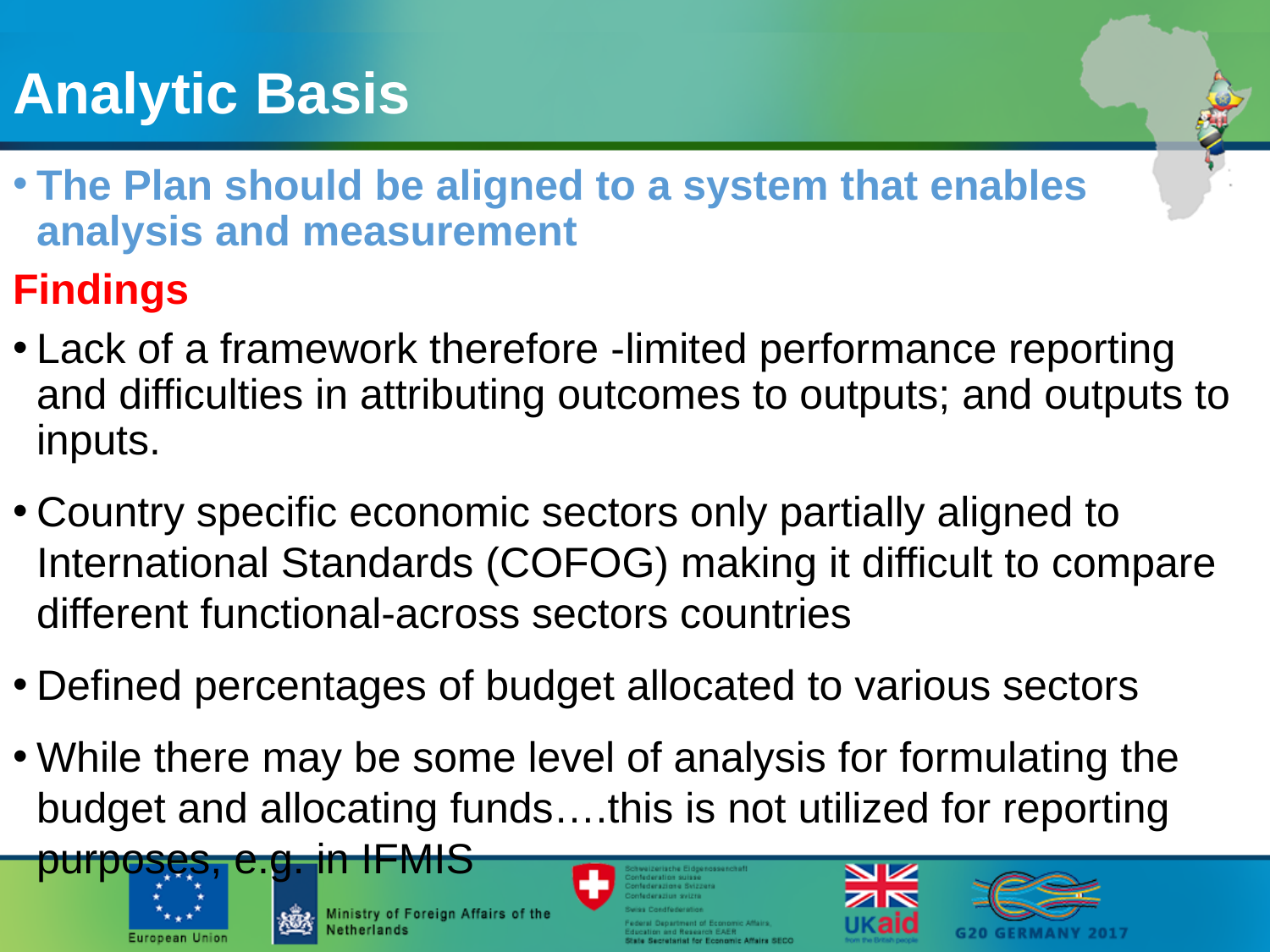

# Analytic Basis
The Plan should be aligned to a system that enables analysis and measurement
Findings
Lack of a framework therefore -limited performance reporting and difficulties in attributing outcomes to outputs; and outputs to inputs.
Country specific economic sectors only partially aligned to International Standards (COFOG) making it difficult to compare different functional-across sectors countries
Defined percentages of budget allocated to various sectors
While there may be some level of analysis for formulating the budget and allocating funds….this is not utilized for reporting purposes, e.g. in IFMIS